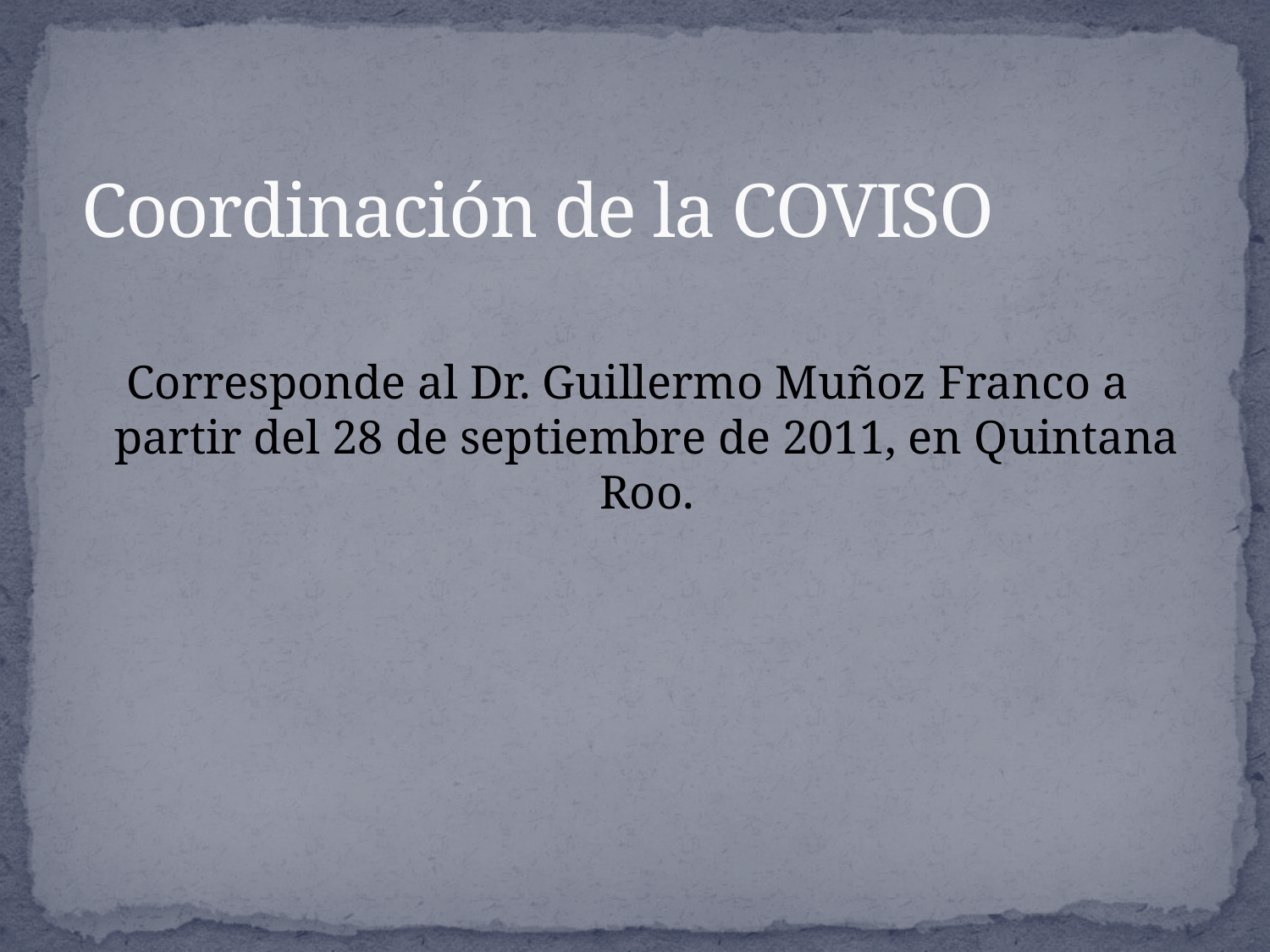

# Coordinación de la COVISO
Corresponde al Dr. Guillermo Muñoz Franco a partir del 28 de septiembre de 2011, en Quintana Roo.